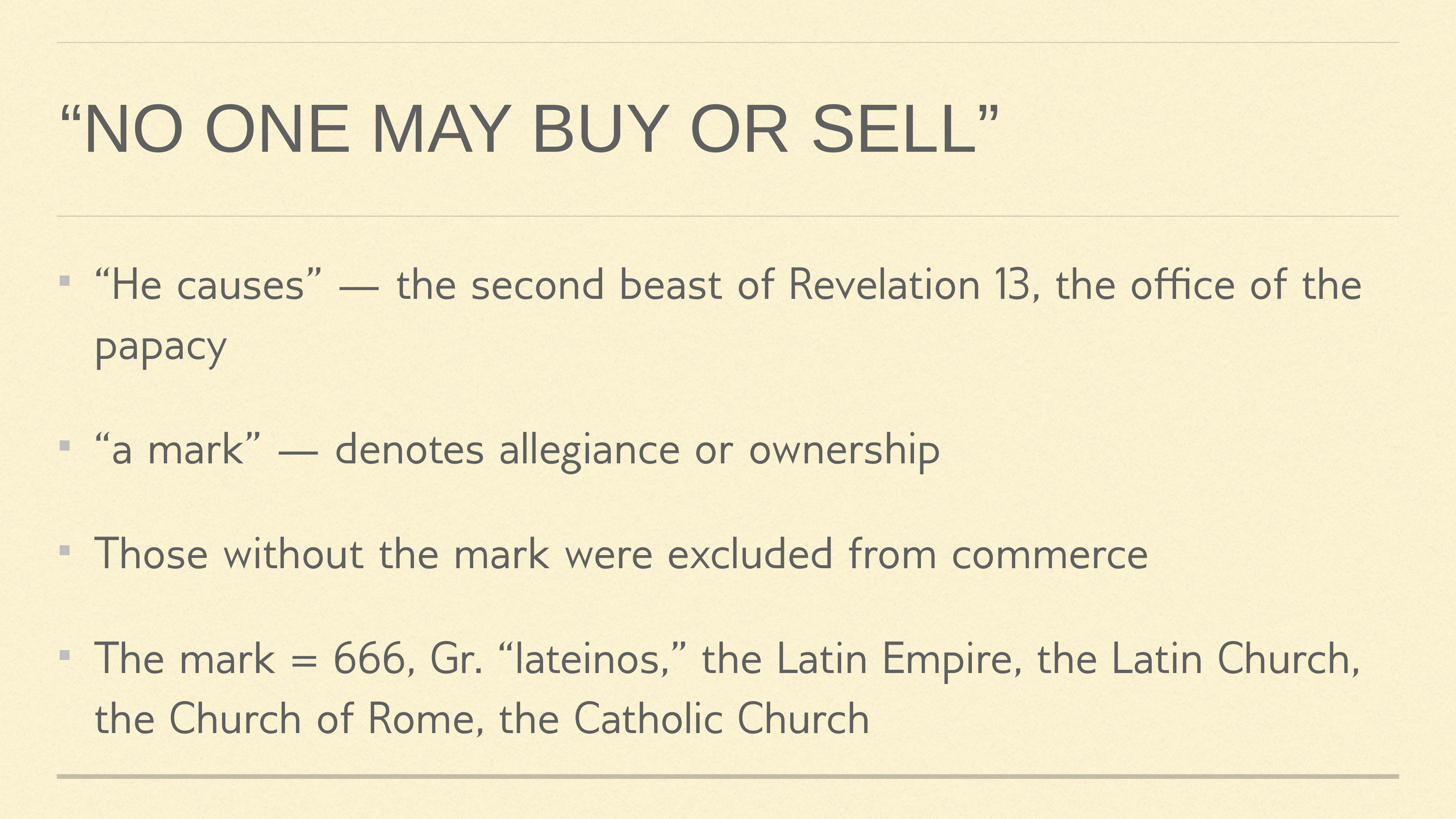

# “no one may buy or sell”
“He causes” — the second beast of Revelation 13, the office of the papacy
“a mark” — denotes allegiance or ownership
Those without the mark were excluded from commerce
The mark = 666, Gr. “lateinos,” the Latin Empire, the Latin Church, the Church of Rome, the Catholic Church